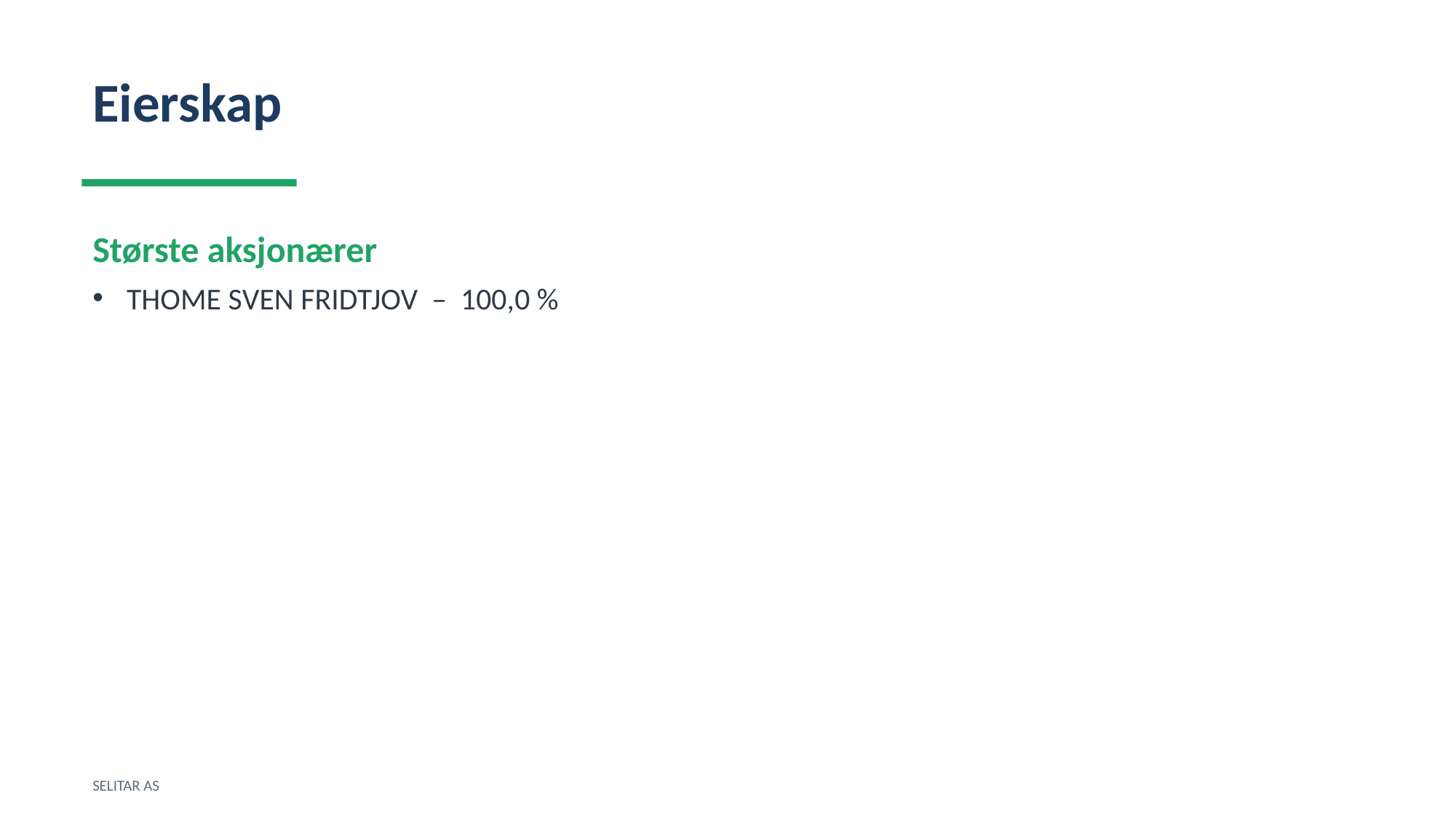

Eierskap

Største aksjonærer
THOME SVEN FRIDTJOV  –  100,0 %
SELITAR AS